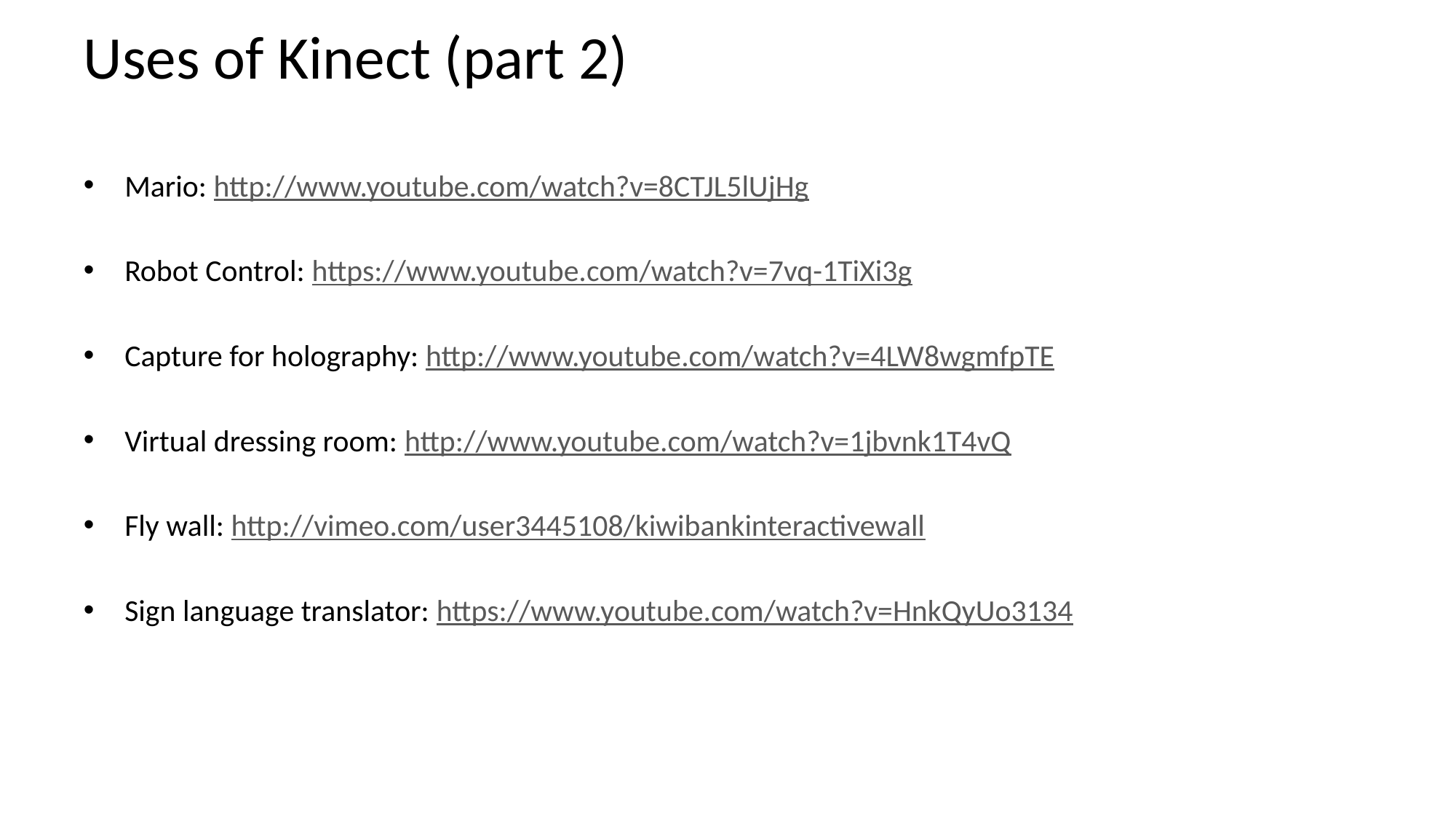

# Uses of Kinect (part 2)

Mario: http://www.youtube.com/watch?v=8CTJL5lUjHg

Robot Control: https://www.youtube.com/watch?v=7vq-1TiXi3g

Capture for holography: http://www.youtube.com/watch?v=4LW8wgmfpTE

Virtual dressing room: http://www.youtube.com/watch?v=1jbvnk1T4vQ

Fly wall: http://vimeo.com/user3445108/kiwibankinteractivewall

Sign language translator: https://www.youtube.com/watch?v=HnkQyUo3134